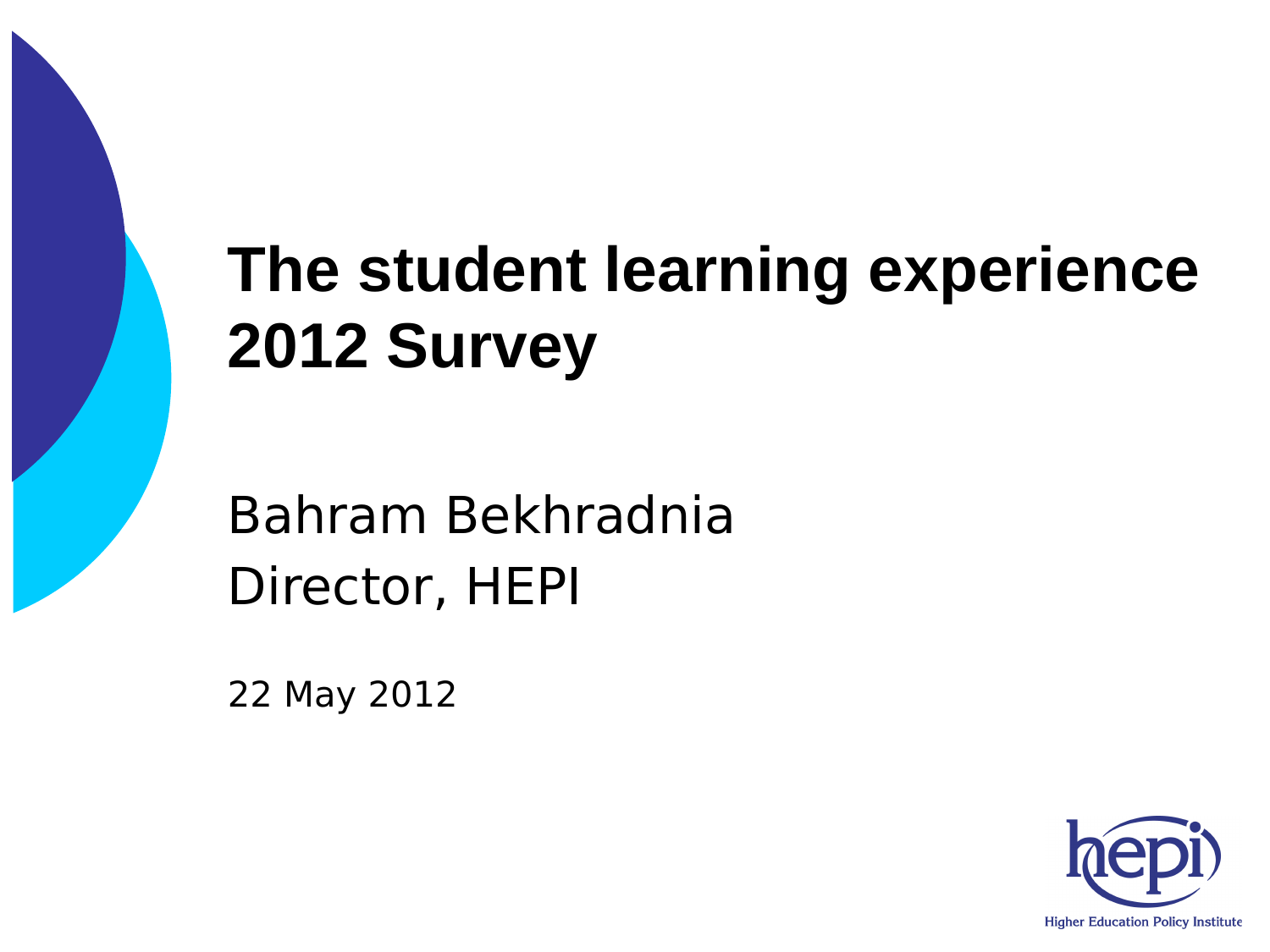

# The student learning experience 2012 Survey
Bahram Bekhradnia
Director, HEPI

22 May 2012